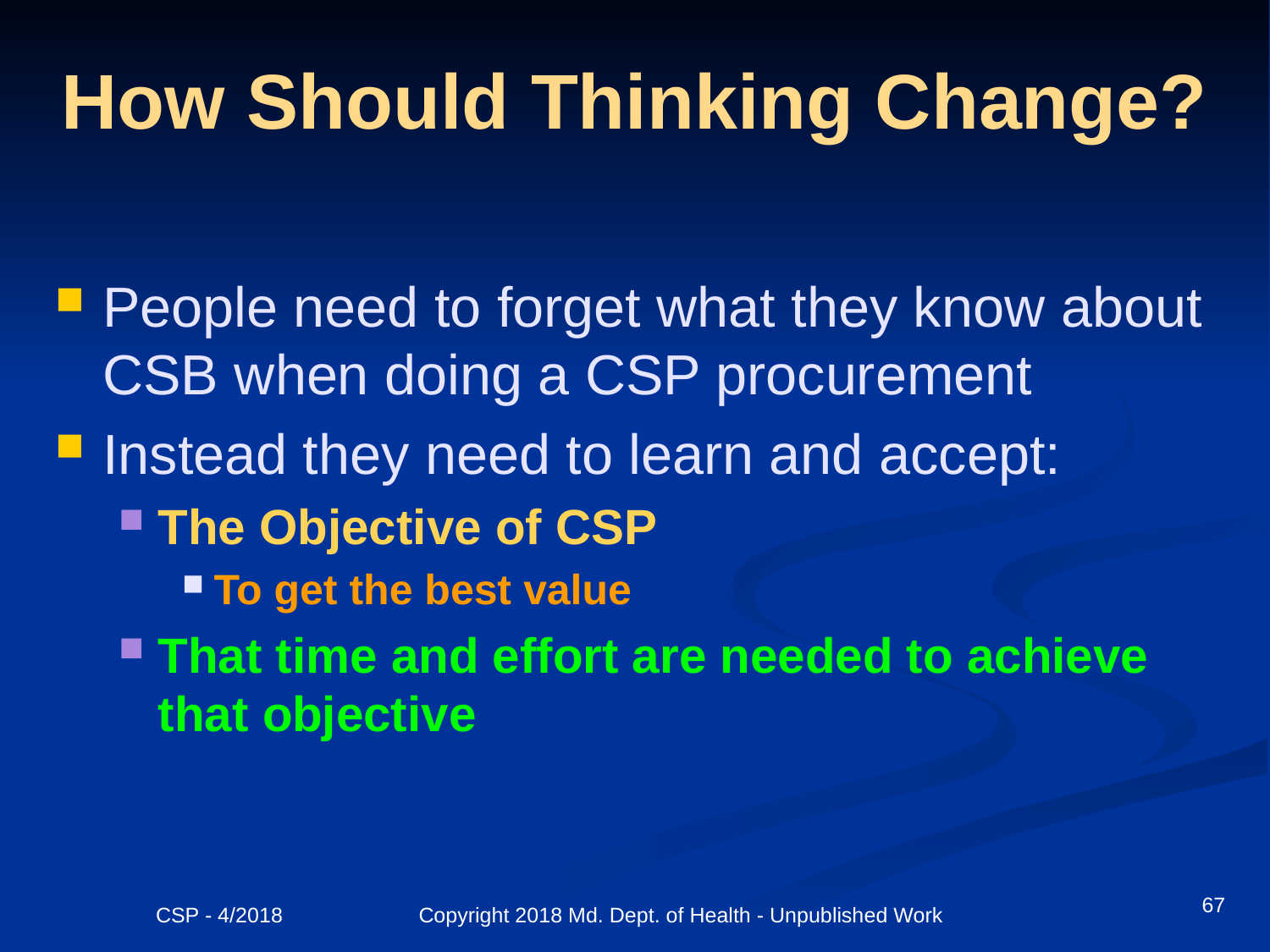

# How Should Thinking Change?
People need to forget what they know about CSB when doing a CSP procurement
Instead they need to learn and accept:
The Objective of CSP
To get the best value
That time and effort are needed to achieve that objective

67
CSP - 4/2018                       Copyright 2018 Md. Dept. of Health - Unpublished Work